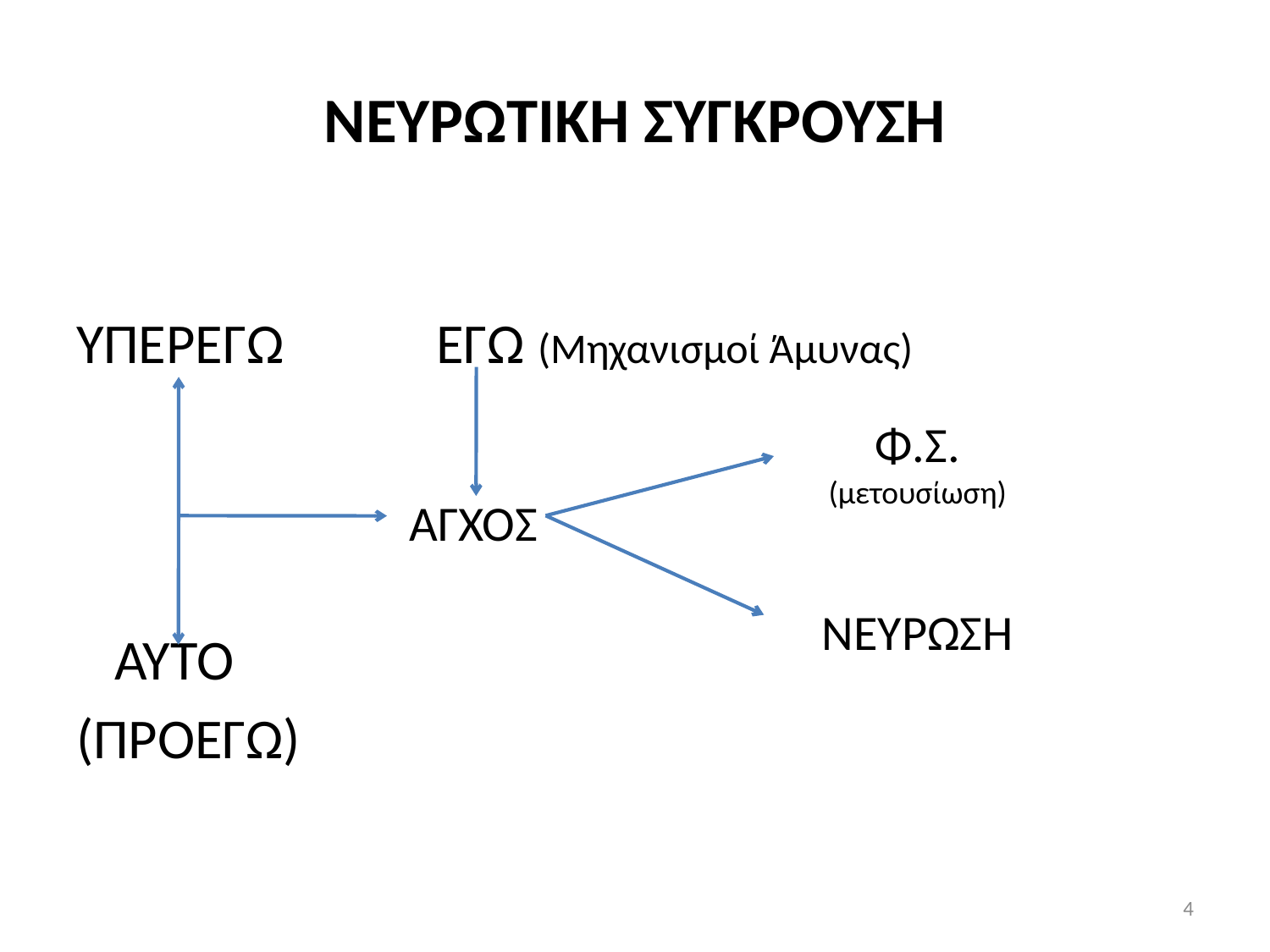

# ΝΕΥΡΩΤΙΚΗ ΣΥΓΚΡΟΥΣΗ

ΥΠΕΡΕΓΩ            ΕΓΩ (Μηχανισμοί Άμυνας)

   ΑΥΤΟ
(ΠΡΟΕΓΩ)
Φ.Σ.
(μετουσίωση)

ΑΓΧΟΣ
ΝΕΥΡΩΣΗ
4